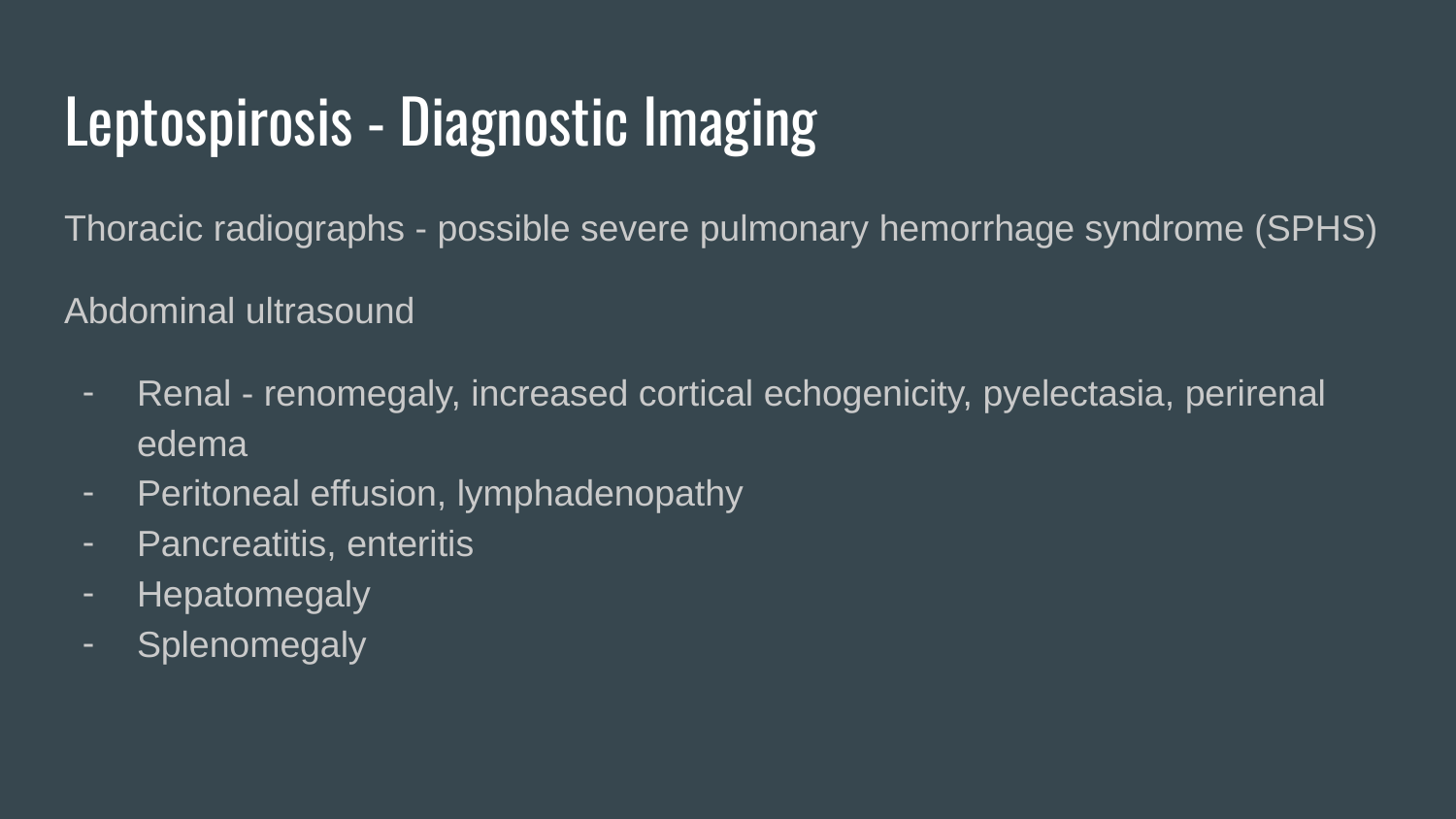

# Leptospirosis - Diagnostic Imaging
Thoracic radiographs - possible severe pulmonary hemorrhage syndrome (SPHS)
Abdominal ultrasound
Renal - renomegaly, increased cortical echogenicity, pyelectasia, perirenal edema
Peritoneal effusion, lymphadenopathy
Pancreatitis, enteritis
Hepatomegaly
Splenomegaly